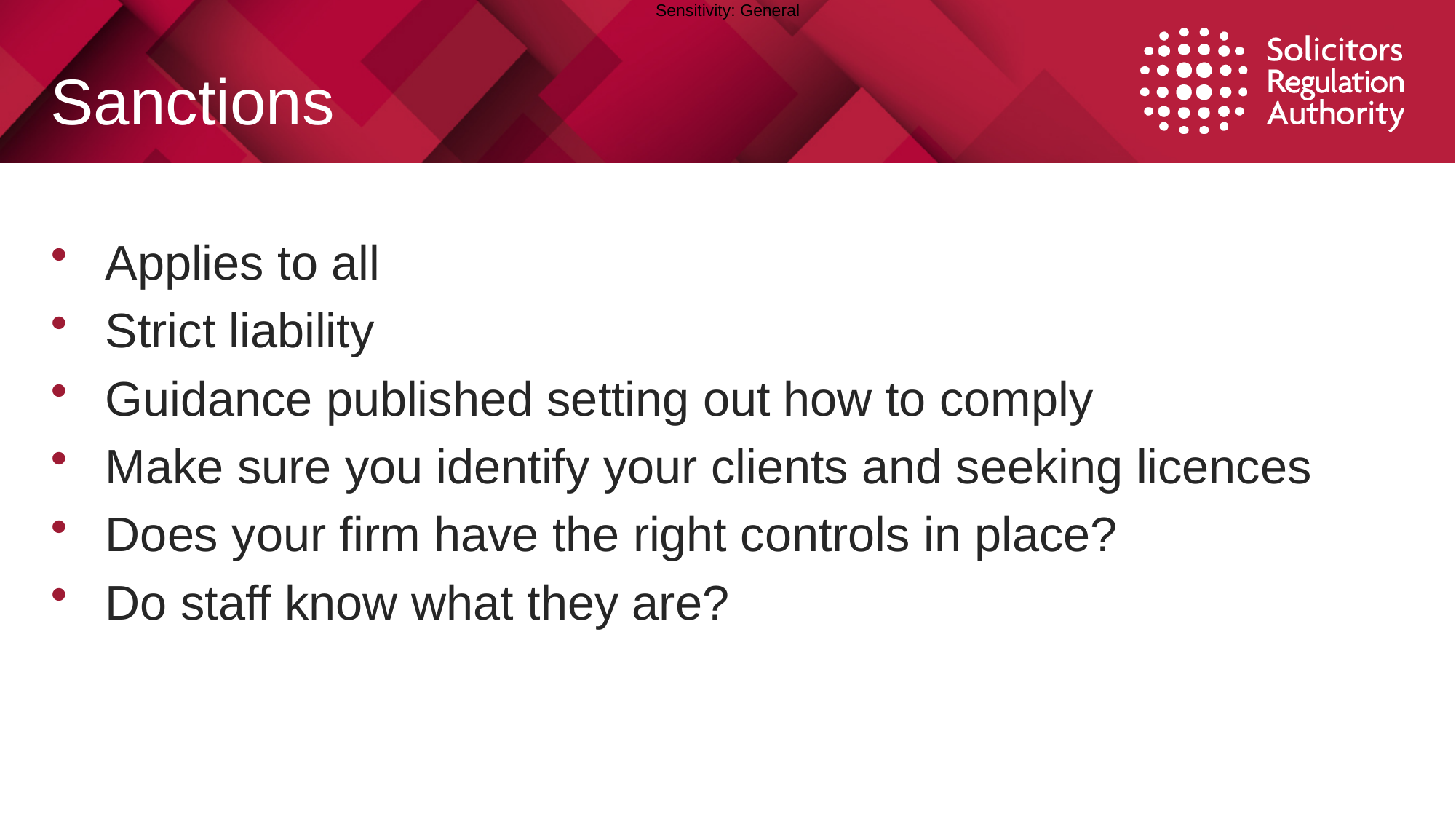

# Sanctions
Applies to all
Strict liability
Guidance published setting out how to comply
Make sure you identify your clients and seeking licences
Does your firm have the right controls in place?
Do staff know what they are?